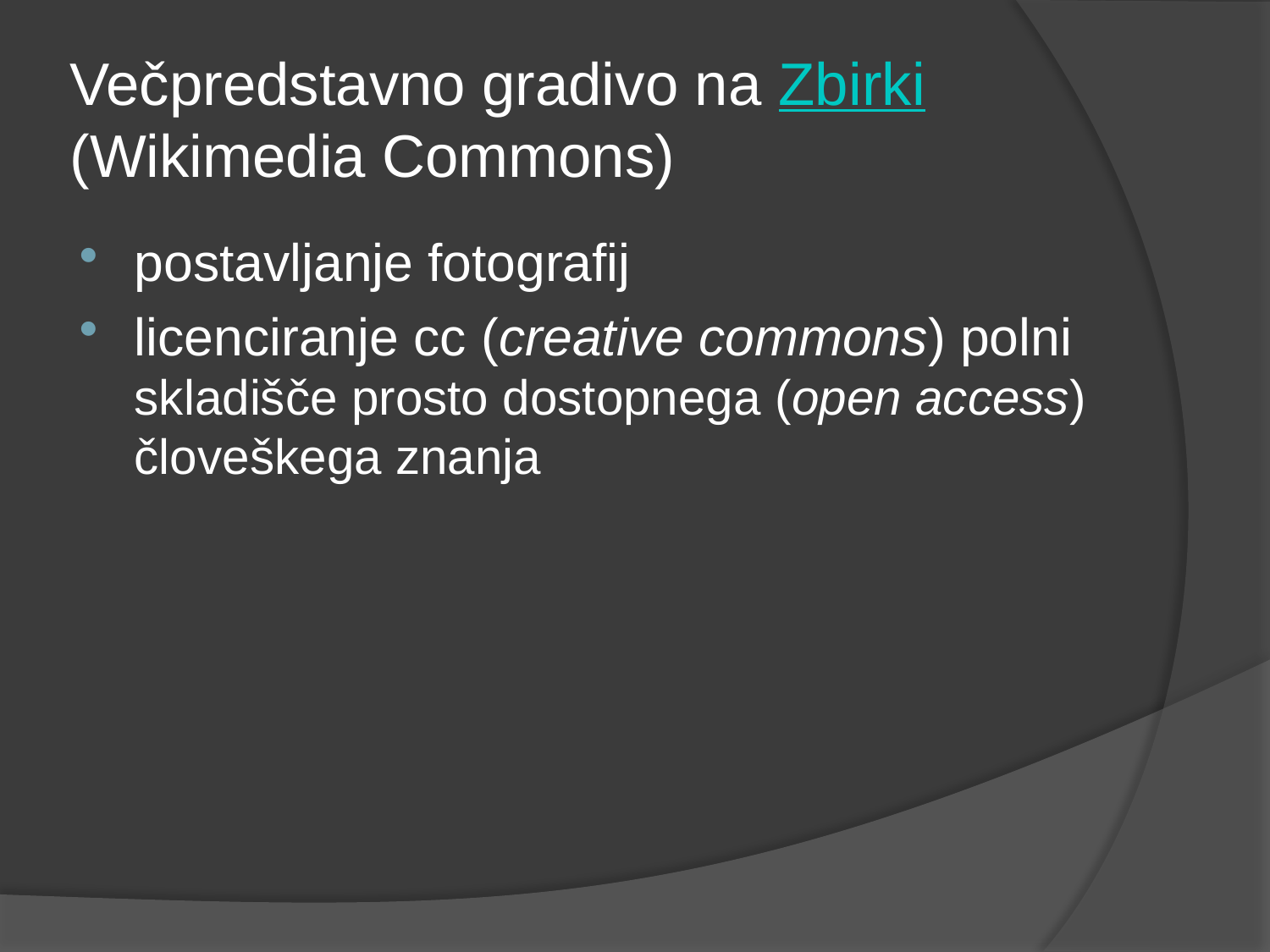

# Večpredstavno gradivo na Zbirki (Wikimedia Commons)
postavljanje fotografij
licenciranje cc (creative commons) polni skladišče prosto dostopnega (open access) človeškega znanja